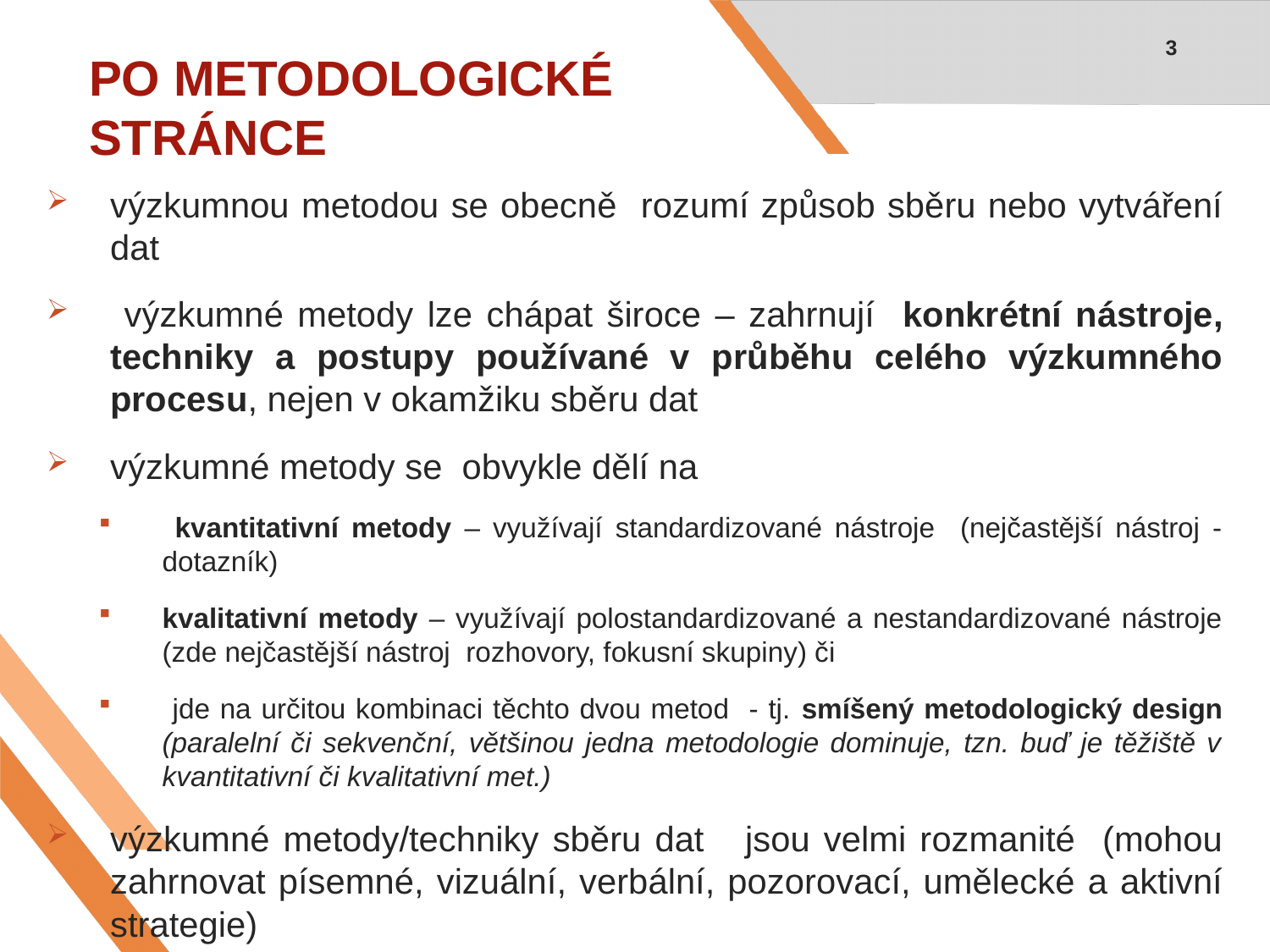

3
# PO METODOLOGICKÉ STRÁNCE
výzkumnou metodou se obecně  rozumí způsob sběru nebo vytváření dat
 výzkumné metody lze chápat široce – zahrnují  konkrétní nástroje, techniky a postupy používané v průběhu celého výzkumného procesu, nejen v okamžiku sběru dat
výzkumné metody se  obvykle dělí na
 kvantitativní metody – využívají standardizované nástroje  (nejčastější nástroj - dotazník)
kvalitativní metody – využívají polostandardizované a nestandardizované nástroje (zde nejčastější nástroj  rozhovory, fokusní skupiny) či
 jde na určitou kombinaci těchto dvou metod  - tj. smíšený metodologický design (paralelní či sekvenční, většinou jedna metodologie dominuje, tzn. buď je těžiště v kvantitativní či kvalitativní met.)
výzkumné metody/techniky sběru dat   jsou velmi rozmanité  (mohou zahrnovat písemné, vizuální, verbální, pozorovací, umělecké a aktivní strategie)